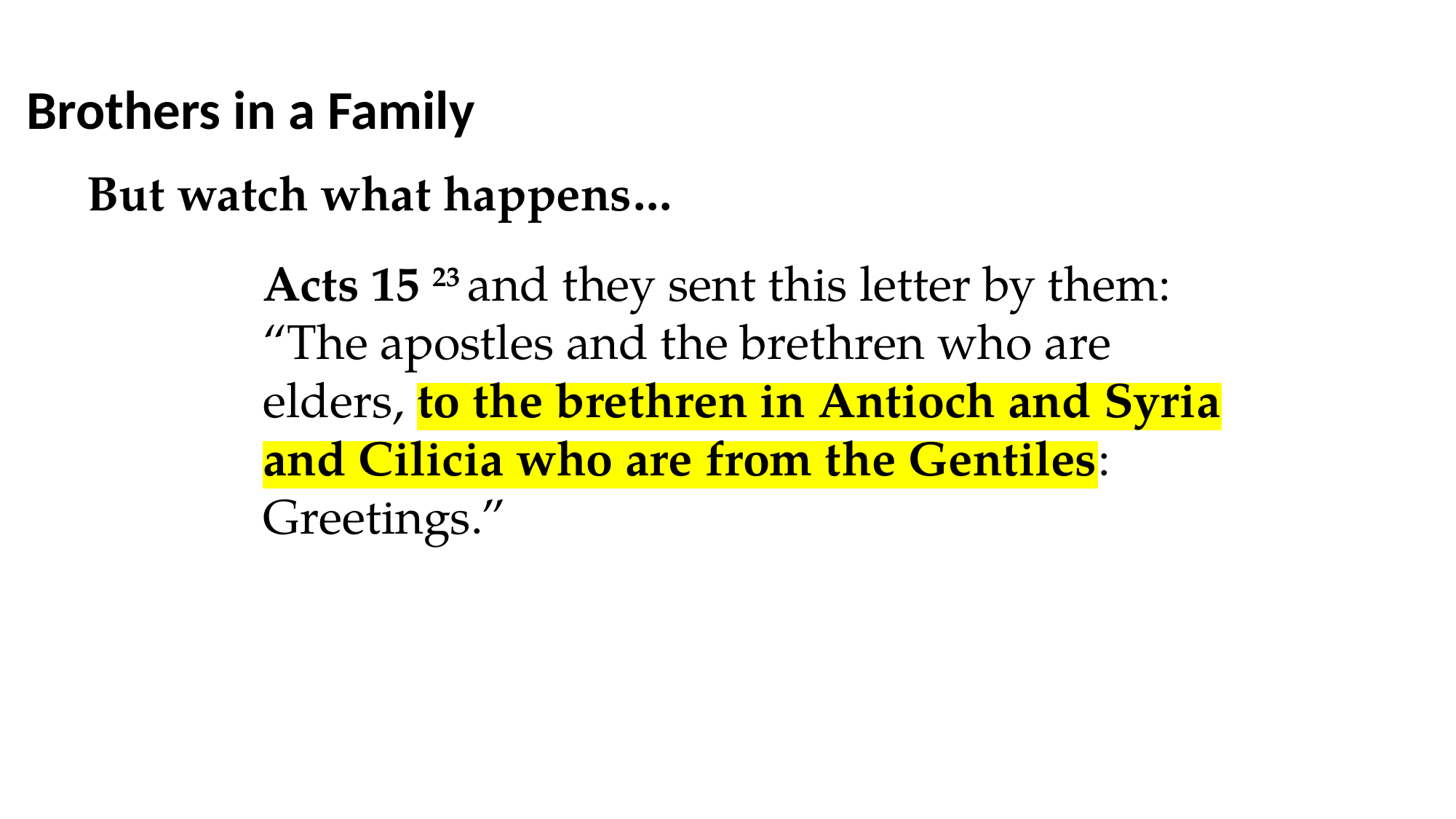

Brothers in a Family
But watch what happens…
Acts 15 23 and they sent this letter by them:
“The apostles and the brethren who are elders, to the brethren in Antioch and Syria and Cilicia who are from the Gentiles: Greetings.”